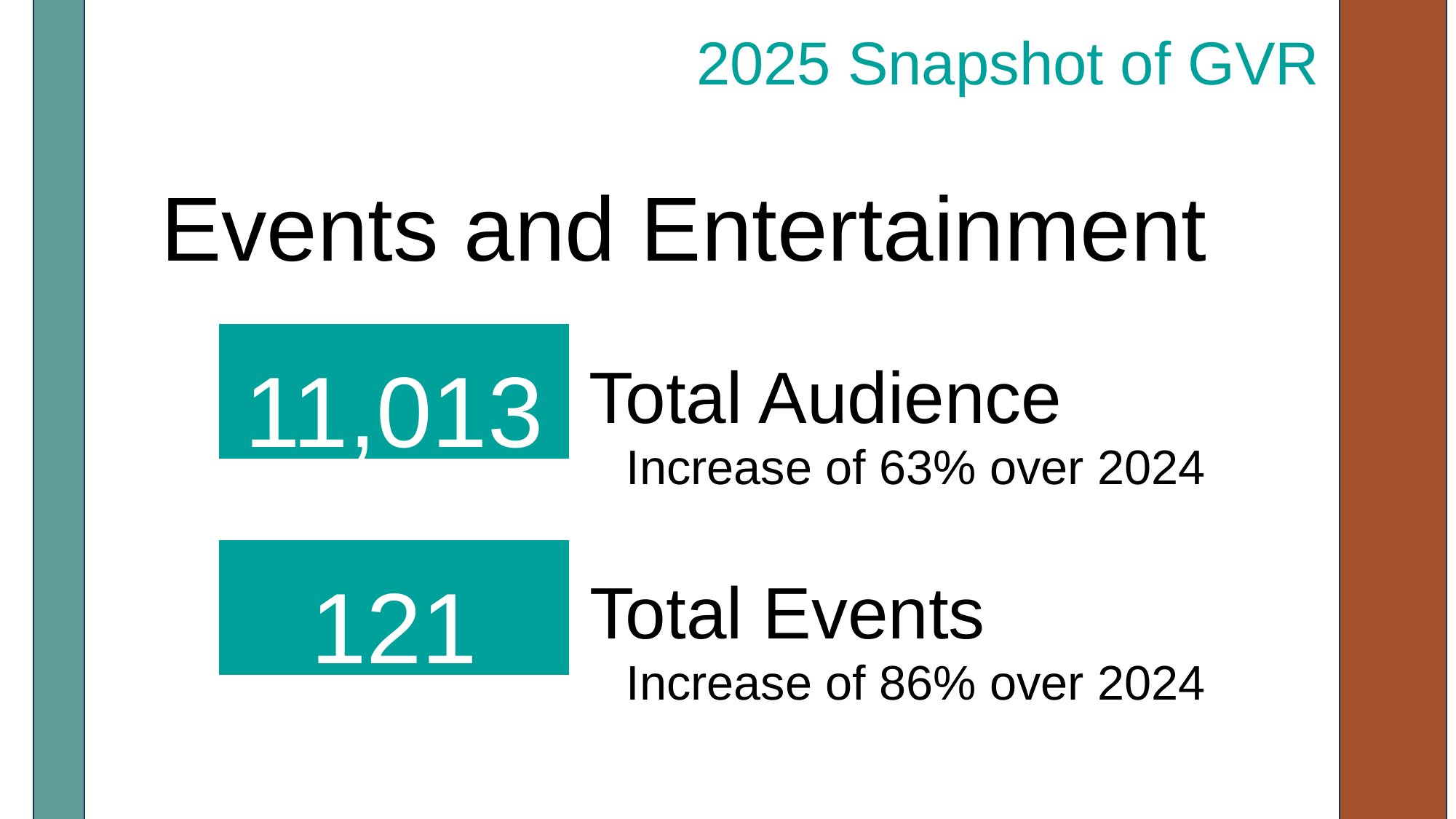

2025 Snapshot of GVR
GVR by the Numbers
Events and Entertainment
11,013
Total Audience

Increase of 63% over 2024
March 28 at 6pm
121
Total Events

Increase of 86% over 2024